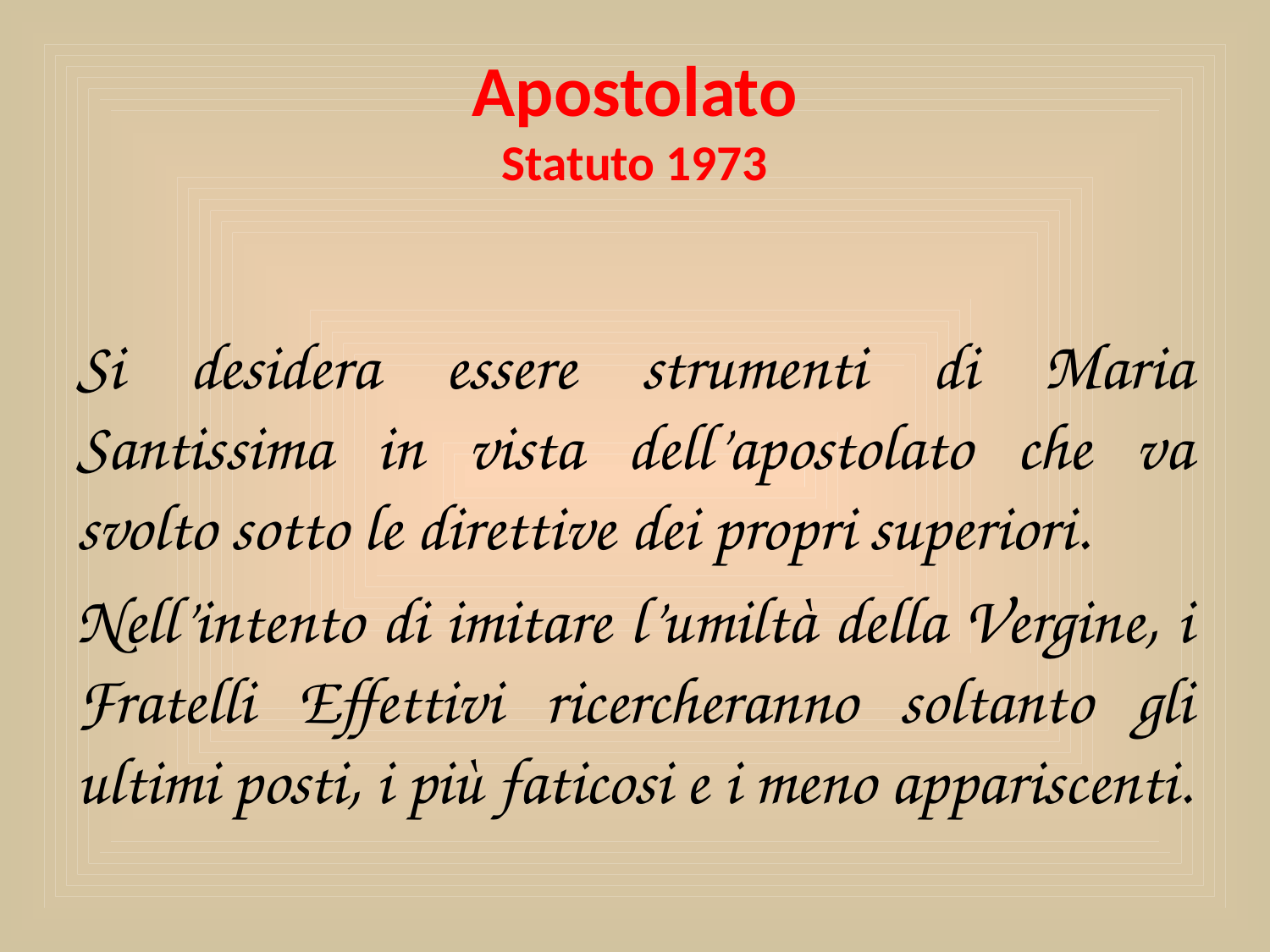

# Apostolato Statuto 1973

Si desidera essere strumenti di Maria Santissima in vista dell’apostolato che va svolto sotto le direttive dei propri superiori.
Nell’intento di imitare l’umiltà della Vergine, i Fratelli Effettivi ricercheranno soltanto gli ultimi posti, i più faticosi e i meno appariscenti.